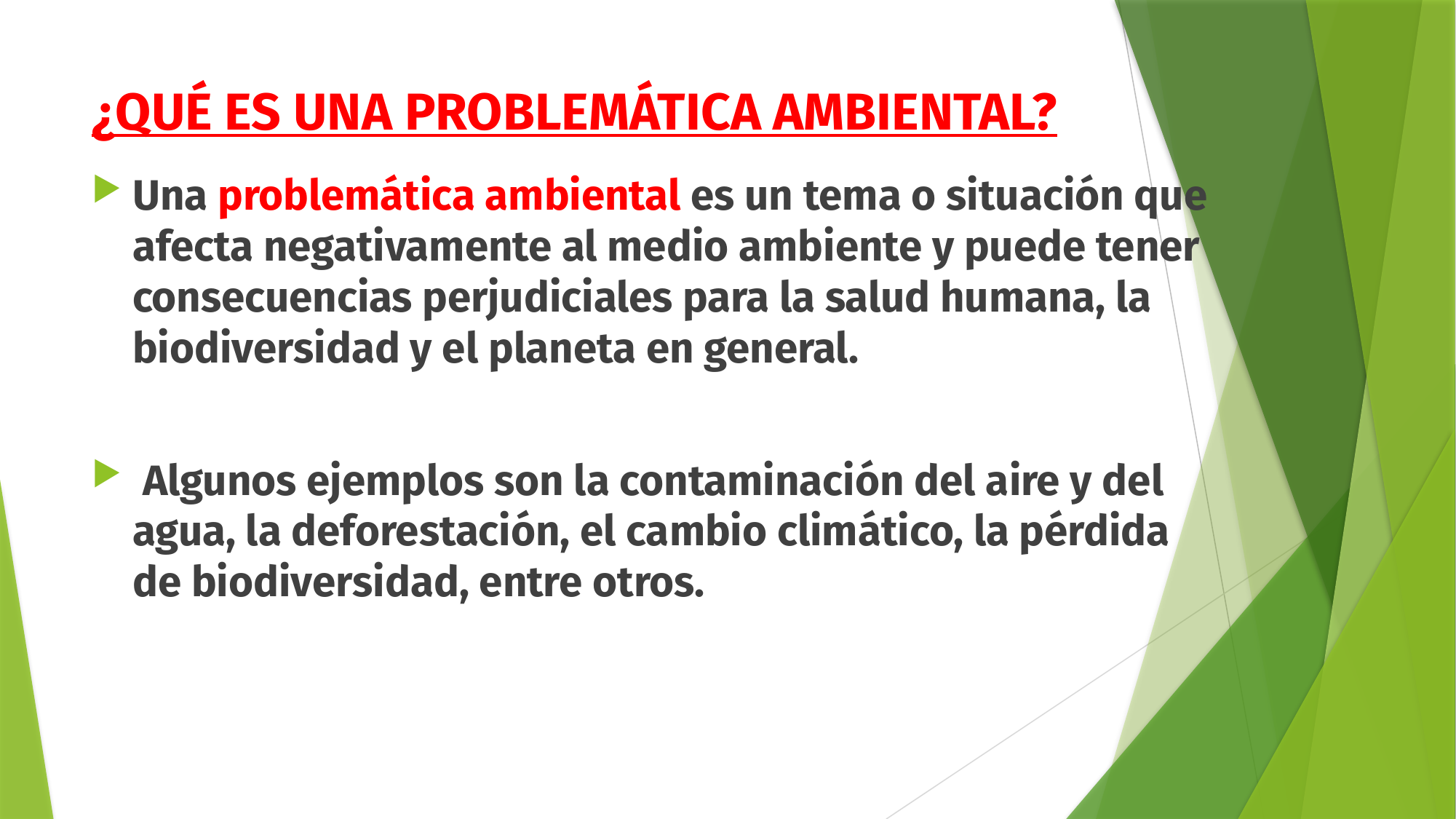

# ¿QUÉ ES UNA PROBLEMÁTICA AMBIENTAL?
Una problemática ambiental es un tema o situación que afecta negativamente al medio ambiente y puede tener consecuencias perjudiciales para la salud humana, la biodiversidad y el planeta en general.

 Algunos ejemplos son la contaminación del aire y del agua, la deforestación, el cambio climático, la pérdida de biodiversidad, entre otros.